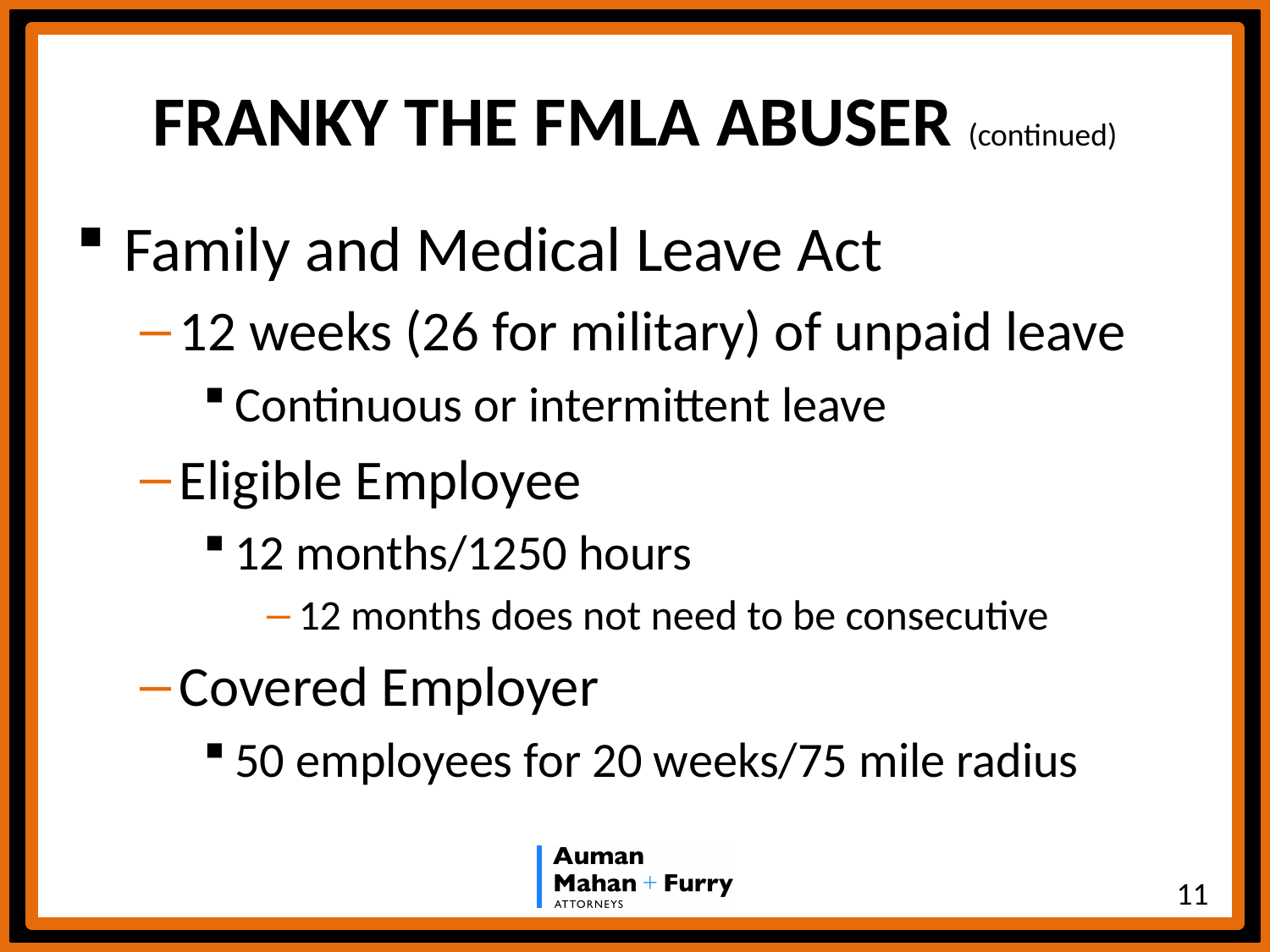

# FRANKY THE FMLA ABUSER (continued)
Family and Medical Leave Act
12 weeks (26 for military) of unpaid leave
Continuous or intermittent leave
Eligible Employee
12 months/1250 hours
12 months does not need to be consecutive
Covered Employer
50 employees for 20 weeks/75 mile radius